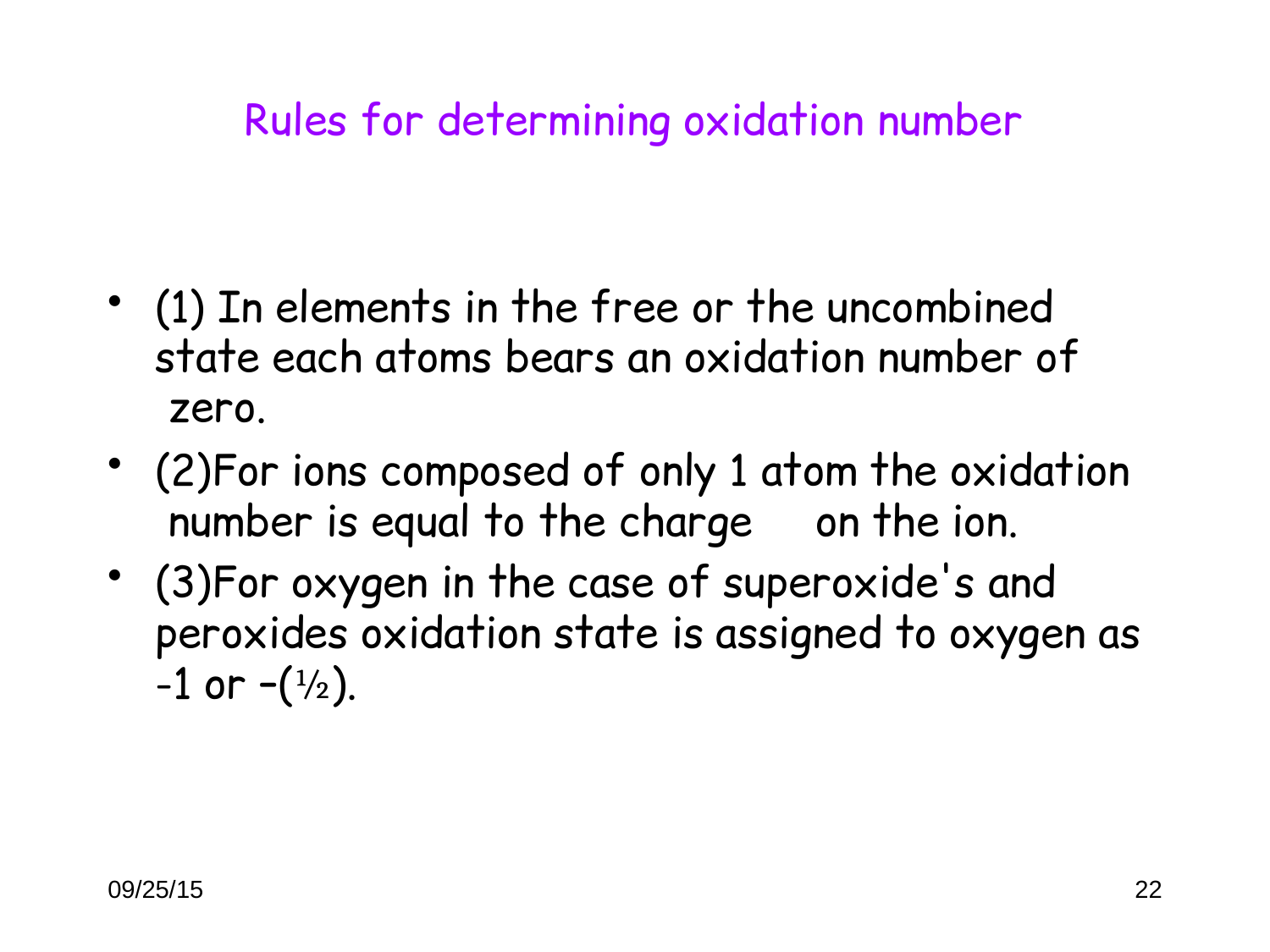

# Rules for determining oxidation number
(1) In elements in the free or the uncombined  state each atoms bears an oxidation number of  zero.
(2)For ions composed of only 1 atom the oxidation  number is equal to the charge	on the ion.
(3)For oxygen in the case of superoxide's and  peroxides oxidation state is assigned to oxygen as
-1 or –(½).
09/25/15
22